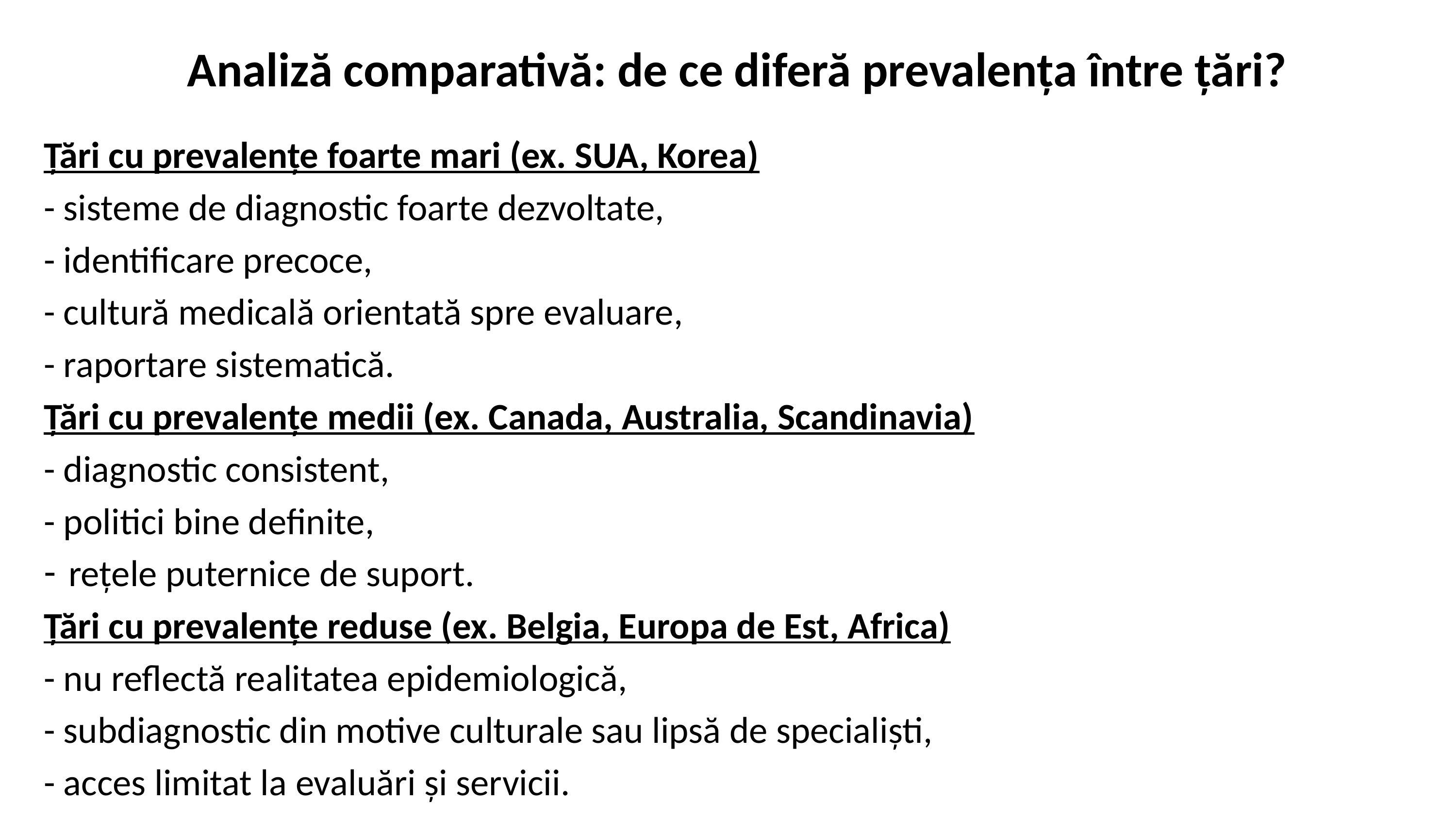

# Analiză comparativă: de ce diferă prevalența între țări?
Țări cu prevalențe foarte mari (ex. SUA, Korea)
- sisteme de diagnostic foarte dezvoltate,
- identificare precoce,
- cultură medicală orientată spre evaluare,
- raportare sistematică.
Țări cu prevalențe medii (ex. Canada, Australia, Scandinavia)
- diagnostic consistent,
- politici bine definite,
rețele puternice de suport.
Țări cu prevalențe reduse (ex. Belgia, Europa de Est, Africa)
- nu reflectă realitatea epidemiologică,
- subdiagnostic din motive culturale sau lipsă de specialiști,
- acces limitat la evaluări și servicii.